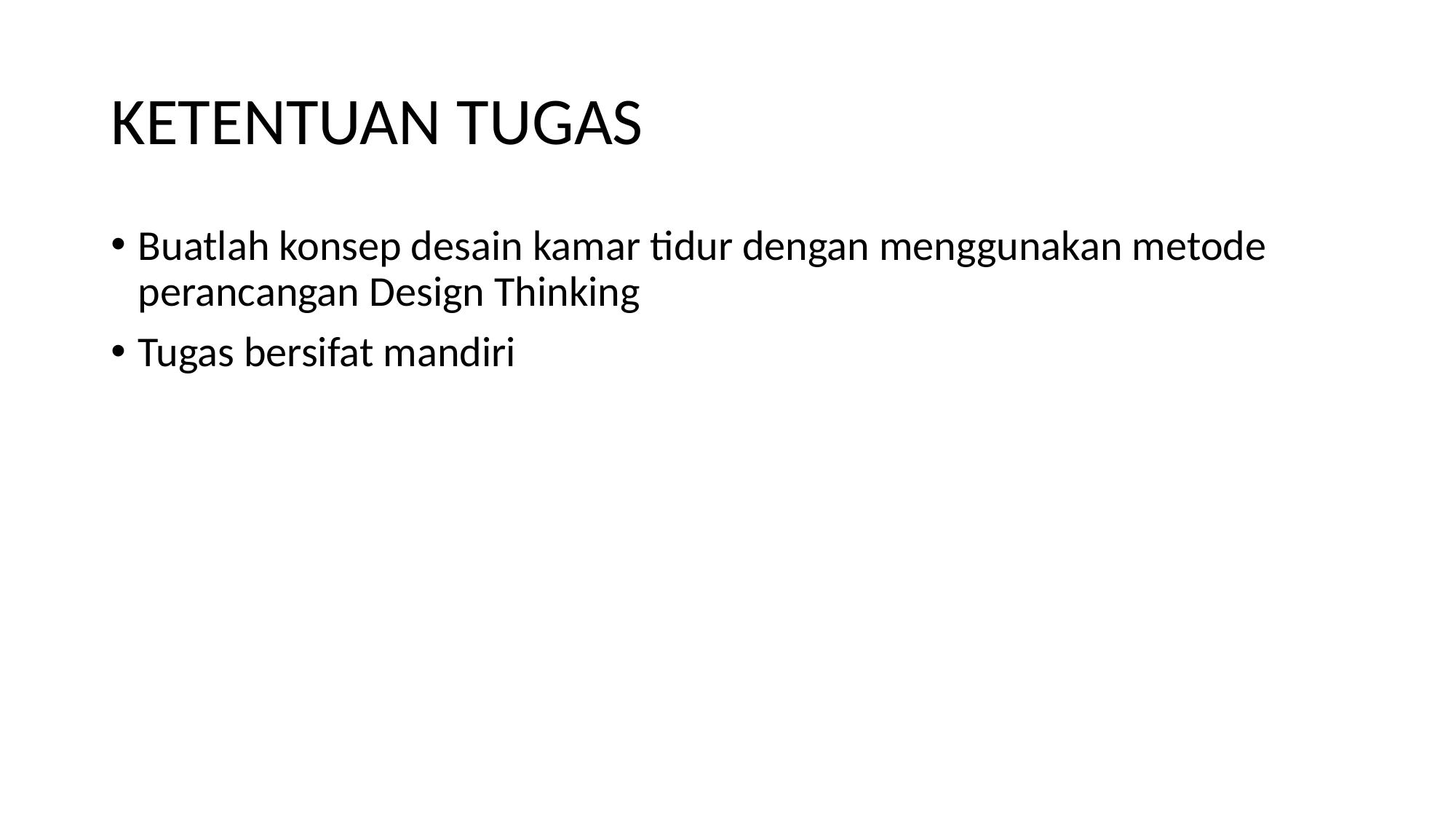

# KETENTUAN TUGAS
Buatlah konsep desain kamar tidur dengan menggunakan metode perancangan Design Thinking
Tugas bersifat mandiri